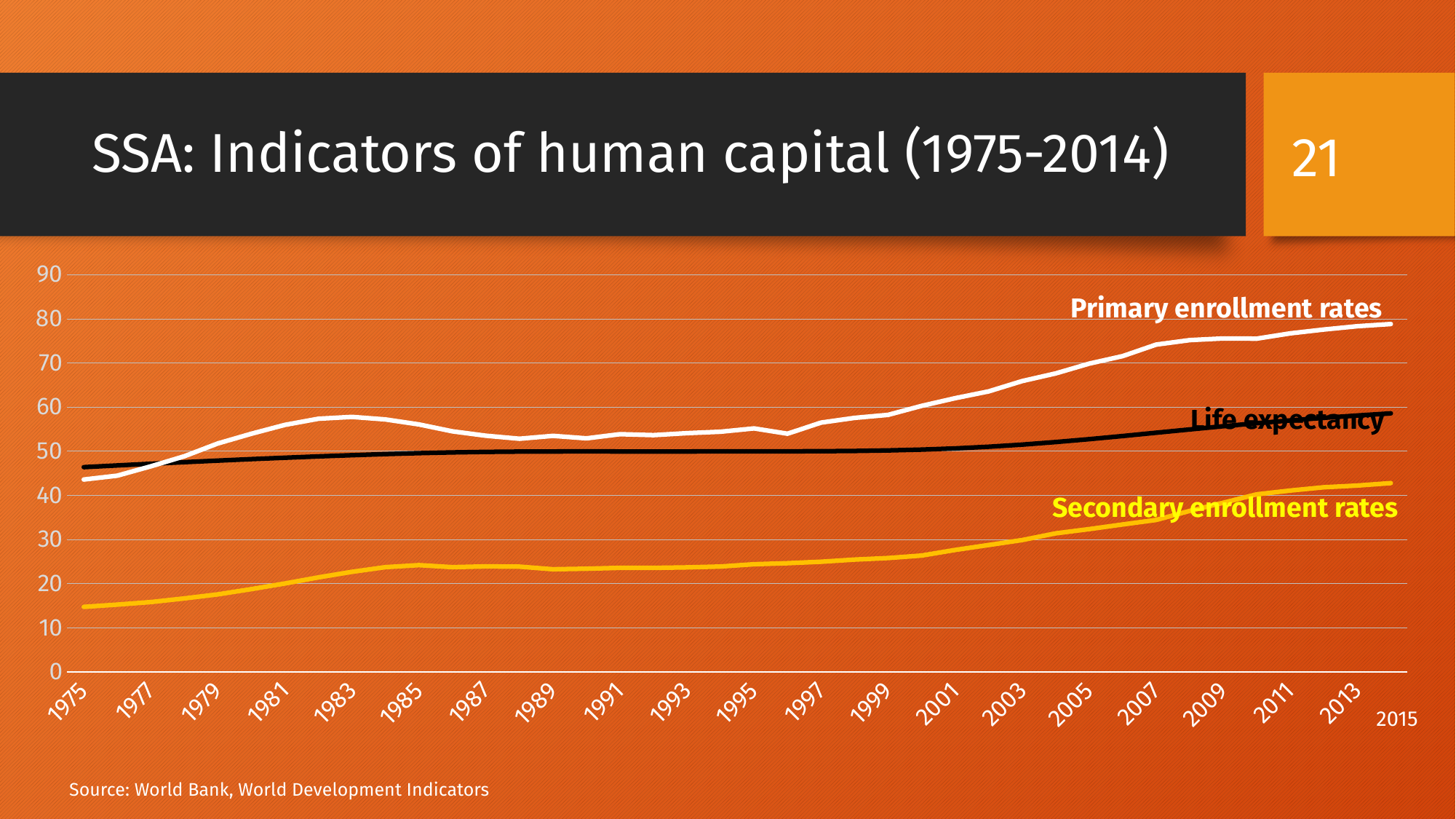

21
# SSA: Indicators of human capital (1975-2014)

### Chart

| Category | Life expectancy | Primary enrollment rate | secondary enrollment rate |
|---|---|---|---|
| 1975 | 46.34965900844807 | 43.5458106994629 | 14.6948099136353 |
| 1976 | 46.741247259443796 | 44.4282684326172 | 15.2151298522949 |
| 1977 | 47.12027659369541 | 46.5420112609863 | 15.786190032959 |
| 1978 | 47.485689008710985 | 48.8146514892578 | 16.613260269165 |
| 1979 | 47.83629758288875 | 51.718921661377 | 17.5326995849609 |
| 1980 | 48.170489883742725 | 53.9159507751465 | 18.719669342041 |
| 1981 | 48.48719042606933 | 55.9272499084473 | 19.9989395141602 |
| 1982 | 48.78492093459625 | 57.3142395019531 | 21.3806896209717 |
| 1983 | 49.060593391324055 | 57.7313995361328 | 22.63157081604 |
| 1984 | 49.31000689281261 | 57.1608200073242 | 23.694429397583 |
| 1985 | 49.52363720356567 | 56.0291290283203 | 24.1572608947754 |
| 1986 | 49.69162044811557 | 54.4596099853516 | 23.6999702453613 |
| 1987 | 49.80933754352962 | 53.4749488830566 | 23.8718700408936 |
| 1988 | 49.87903637565357 | 52.7858009338379 | 23.8152809143066 |
| 1989 | 49.909733038816995 | 53.4390487670898 | 23.2191009521484 |
| 1990 | 49.91490283962309 | 52.8754081726074 | 23.3473796844482 |
| 1991 | 49.910843685786844 | 53.8265914916992 | 23.5397205352783 |
| 1992 | 49.90811425584 | 53.6116714477539 | 23.5344791412354 |
| 1993 | 49.91061438859218 | 54.0523910522461 | 23.642599105835 |
| 1994 | 49.91613616147997 | 54.3720092773438 | 23.845890045166 |
| 1995 | 49.922644000301766 | 55.1251411437988 | 24.3595199584961 |
| 1996 | 49.93428066951731 | 53.9261894226074 | 24.5932102203369 |
| 1997 | 49.96317392569502 | 56.440299987793 | 24.9264392852783 |
| 1998 | 50.02507783271533 | 57.5136985778809 | 25.4121799468994 |
| 1999 | 50.136989433522096 | 58.1897811889648 | 25.7574405670166 |
| 2000 | 50.32154441974269 | 60.2286911010742 | 26.323579788208 |
| 2001 | 50.59799842201713 | 61.9701881408691 | 27.589599609375 |
| 2002 | 50.97832850088009 | 63.5056190490723 | 28.7071094512939 |
| 2003 | 51.46032403567409 | 65.8465270996094 | 29.8263301849365 |
| 2004 | 52.035183643975245 | 67.5780181884766 | 31.3505706787109 |
| 2005 | 52.68940655023298 | 69.7971420288086 | 32.3088607788086 |
| 2006 | 53.40353117446304 | 71.5027618408203 | 33.3625984191895 |
| 2007 | 54.148630044631936 | 74.1148834228516 | 34.3896903991699 |
| 2008 | 54.89533988265724 | 75.1307525634766 | 36.4359893798828 |
| 2009 | 55.62180546433799 | 75.5050582885742 | 38.2784118652344 |
| 2010 | 56.307010697942445 | 75.4607315063477 | 40.2032318115234 |
| 2011 | 56.938848636326185 | 76.6508865356445 | 41.0525894165039 |
| 2012 | 57.519812126903126 | 77.5177001953125 | 41.7920112609863 |
| 2013 | 58.052067385827364 | 78.2727813720703 | 42.1900405883789 |
| 2014 | 58.53575124867629 | 78.766471862793 | 42.7407188415527 |
Primary enrollment rates
Life expectancy
Secondary enrollment rates
2015
Source: World Bank, World Development Indicators